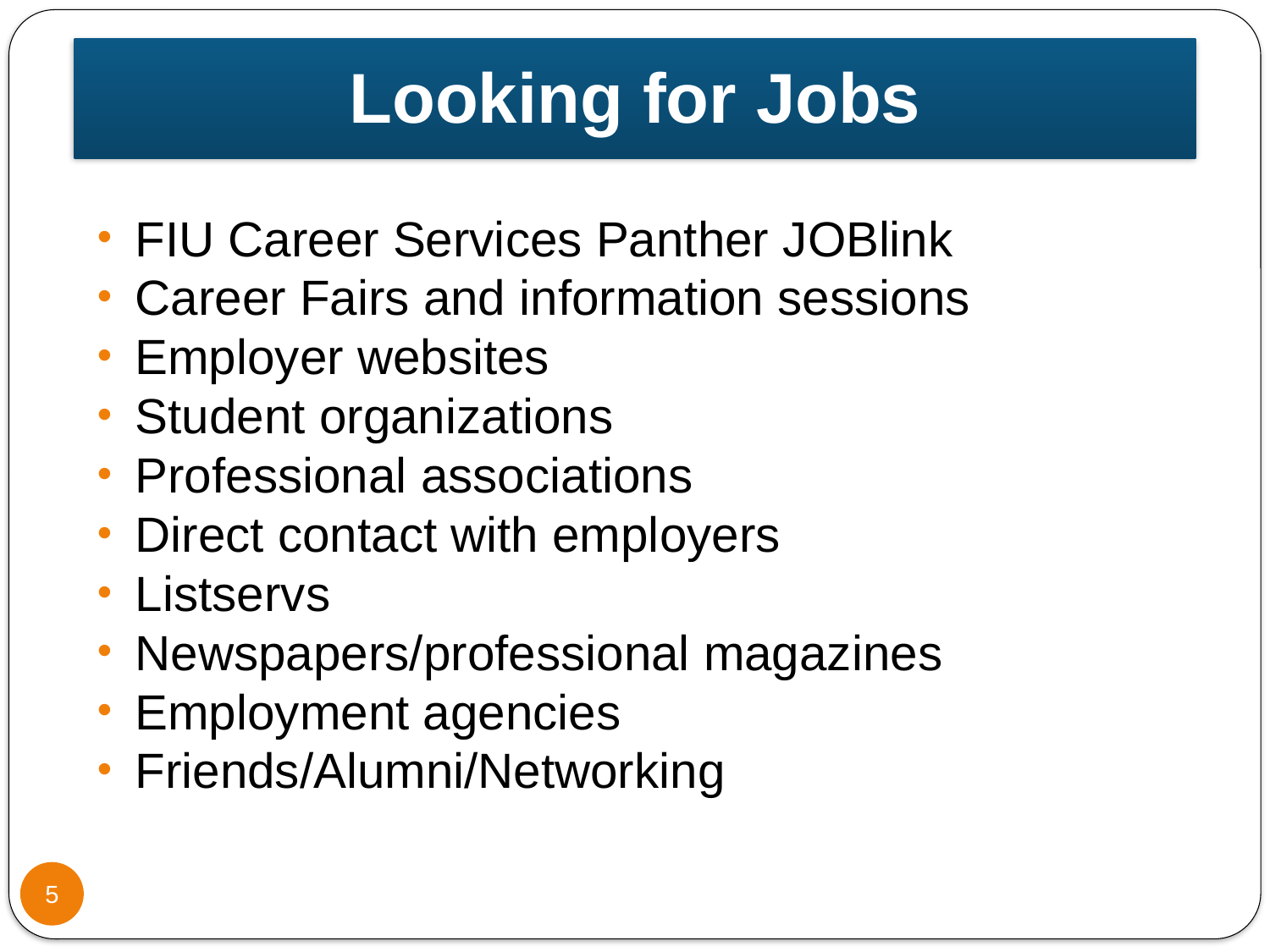

# Looking for Jobs
FIU Career Services Panther JOBlink
Career Fairs and information sessions
Employer websites
Student organizations
Professional associations
Direct contact with employers
Listservs
Newspapers/professional magazines
Employment agencies
Friends/Alumni/Networking
5